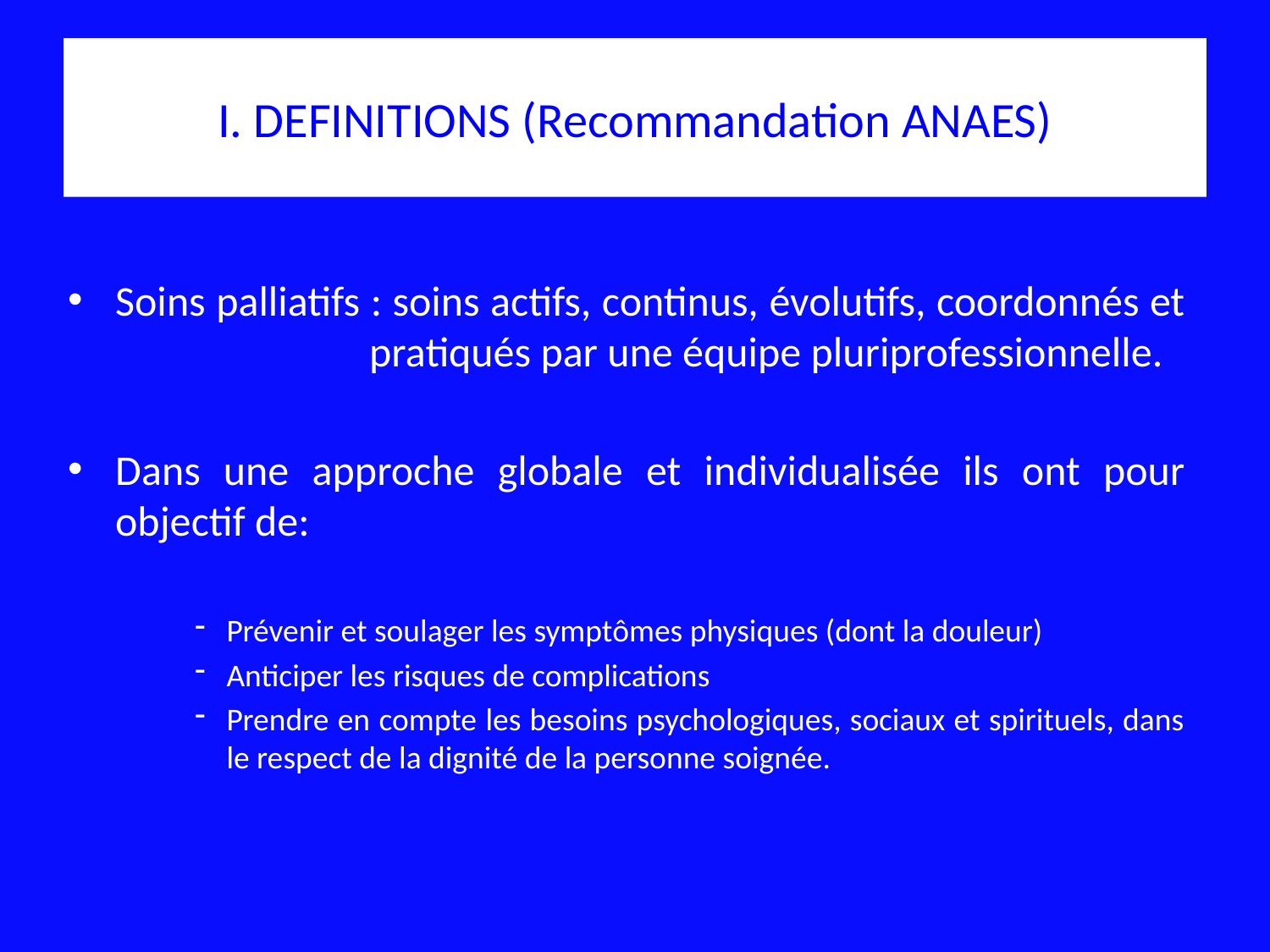

# I. DEFINITIONS (Recommandation ANAES)
Soins palliatifs : soins actifs, continus, évolutifs, coordonnés et 		pratiqués par une équipe pluriprofessionnelle.

Dans une approche globale et individualisée ils ont pour objectif de:

Prévenir et soulager les symptômes physiques (dont la douleur)
Anticiper les risques de complications
Prendre en compte les besoins psychologiques, sociaux et spirituels, dans le respect de la dignité de la personne soignée.